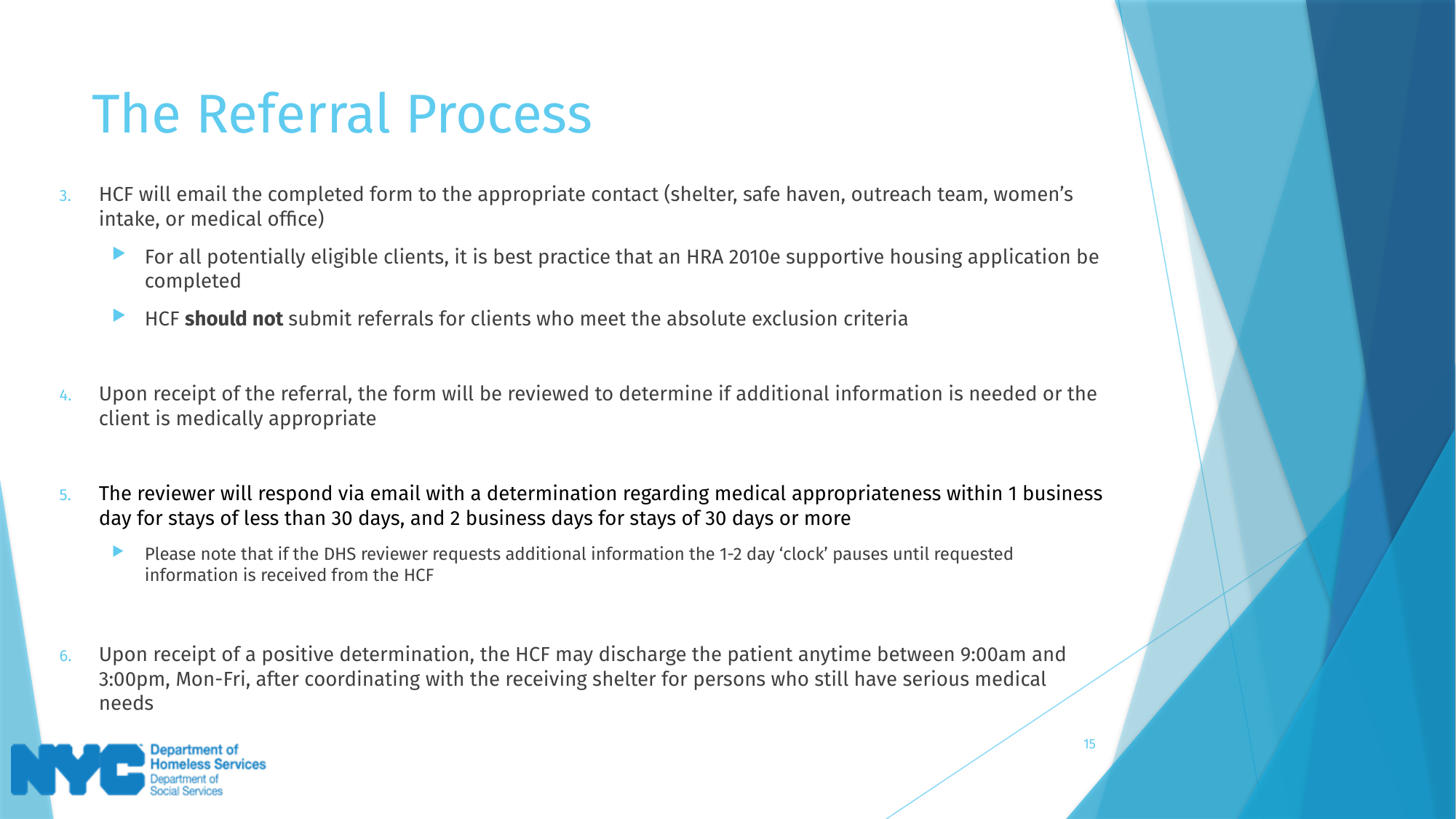

# The Referral Process
HCF will email the completed form to the appropriate contact (shelter, safe haven, outreach team, women’s intake, or medical office)
For all potentially eligible clients, it is best practice that an HRA 2010e supportive housing application be completed
HCF should not submit referrals for clients who meet the absolute exclusion criteria

Upon receipt of the referral, the form will be reviewed to determine if additional information is needed or the client is medically appropriate

The reviewer will respond via email with a determination regarding medical appropriateness within 1 business day for stays of less than 30 days, and 2 business days for stays of 30 days or more
Please note that if the DHS reviewer requests additional information the 1-2 day ‘clock’ pauses until requested information is received from the HCF

Upon receipt of a positive determination, the HCF may discharge the patient anytime between 9:00am and 3:00pm, Mon-Fri, after coordinating with the receiving shelter for persons who still have serious medical needs
15